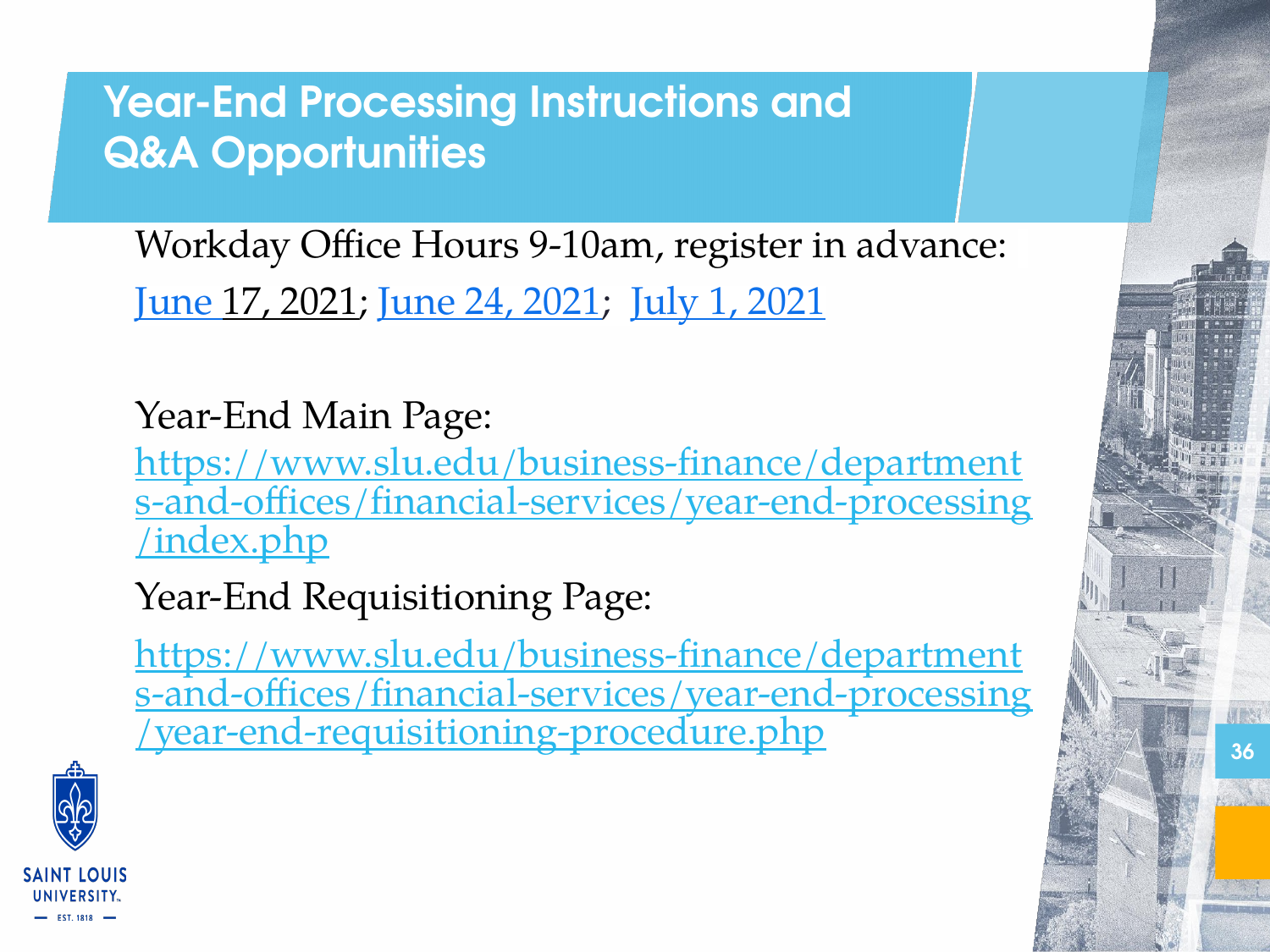

# Year-End Processing Instructions and Q&A Opportunities
Workday Office Hours 9-10am, register in advance:
June 17, 2021; June 24, 2021;  July 1, 2021

Year-End Main Page: https://www.slu.edu/business-finance/departments-and-offices/financial-services/year-end-processing/index.php
Year-End Requisitioning Page:
https://www.slu.edu/business-finance/departments-and-offices/financial-services/year-end-processing/year-end-requisitioning-procedure.php

36